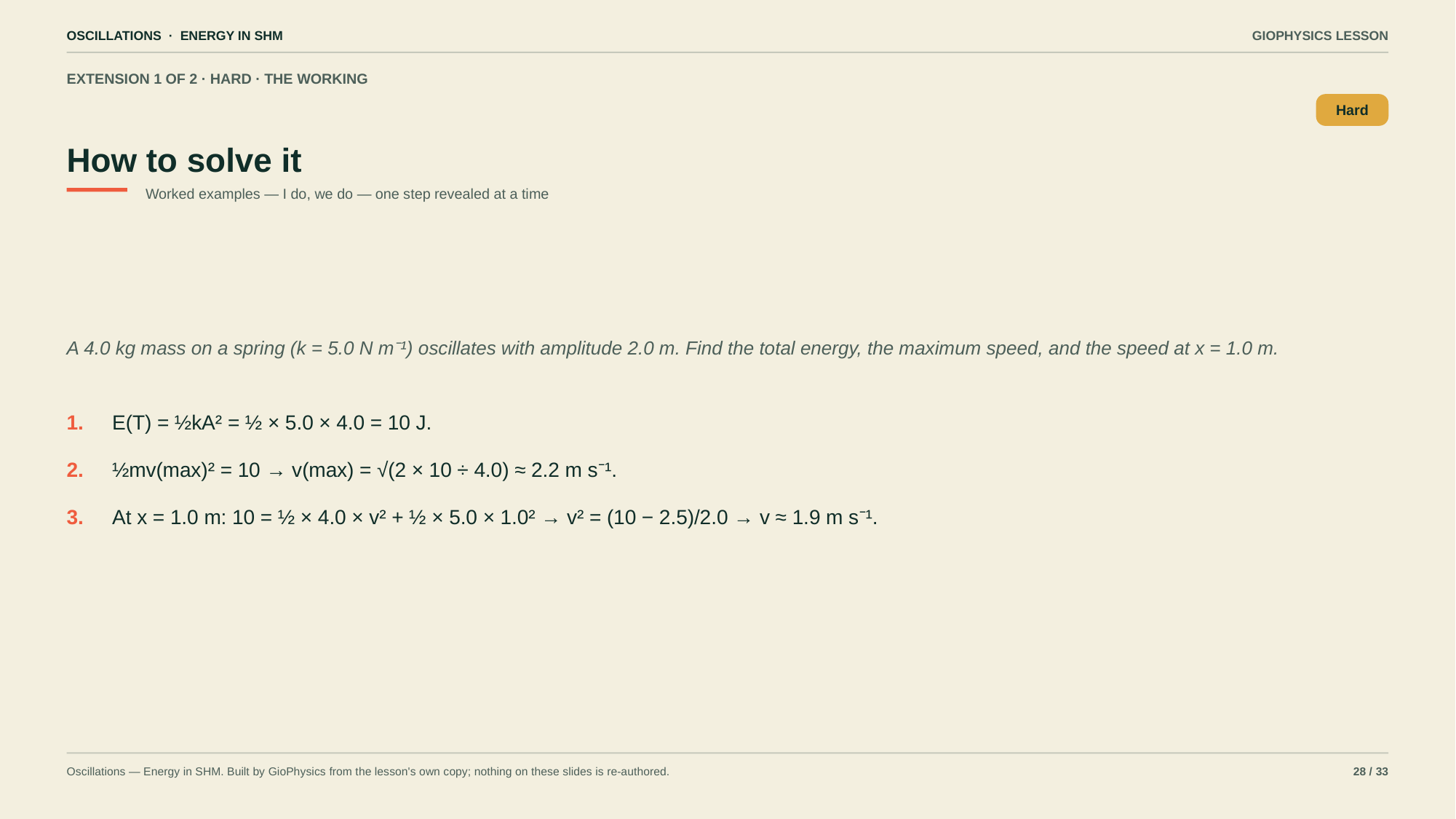

OSCILLATIONS  ·  ENERGY IN SHM
GIOPHYSICS LESSON

EXTENSION 1 OF 2 · HARD · THE WORKING
How to solve it

Hard
Worked examples — I do, we do — one step revealed at a time

A 4.0 kg mass on a spring (k = 5.0 N m⁻¹) oscillates with amplitude 2.0 m. Find the total energy, the maximum speed, and the speed at x = 1.0 m.
1.
E(T) = ½kA² = ½ × 5.0 × 4.0 = 10 J.
2.
½mv(max)² = 10 → v(max) = √(2 × 10 ÷ 4.0) ≈ 2.2 m s⁻¹.
3.
At x = 1.0 m: 10 = ½ × 4.0 × v² + ½ × 5.0 × 1.0² → v² = (10 − 2.5)/2.0 → v ≈ 1.9 m s⁻¹.

Oscillations — Energy in SHM. Built by GioPhysics from the lesson's own copy; nothing on these slides is re-authored.
28 / 33